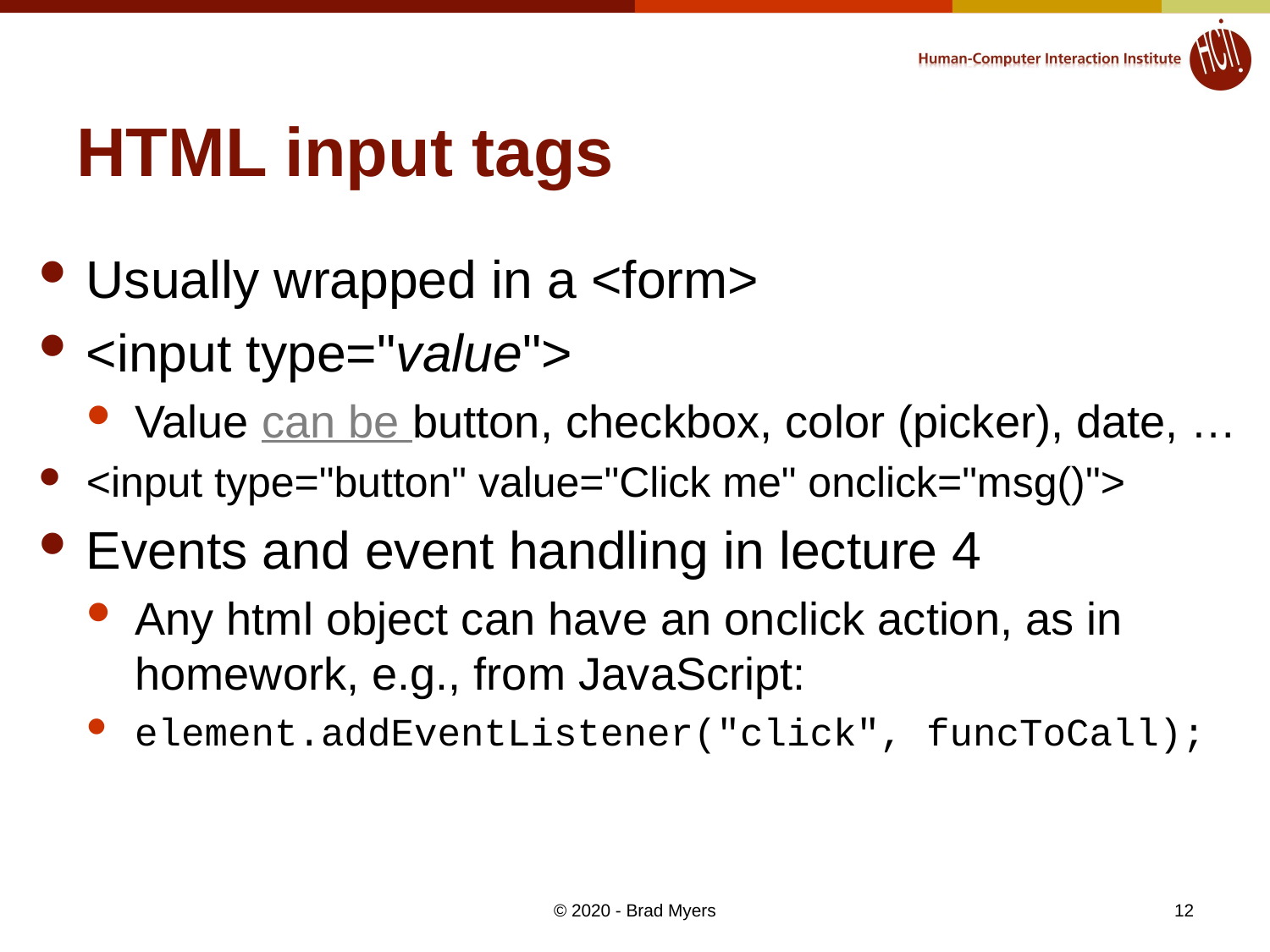

# HTML input tags
Usually wrapped in a <form>
<input type="value">
Value can be button, checkbox, color (picker), date, …
<input type="button" value="Click me" onclick="msg()">
Events and event handling in lecture 4
Any html object can have an onclick action, as in homework, e.g., from JavaScript:
element.addEventListener("click", funcToCall);

© 2020 - Brad Myers
12